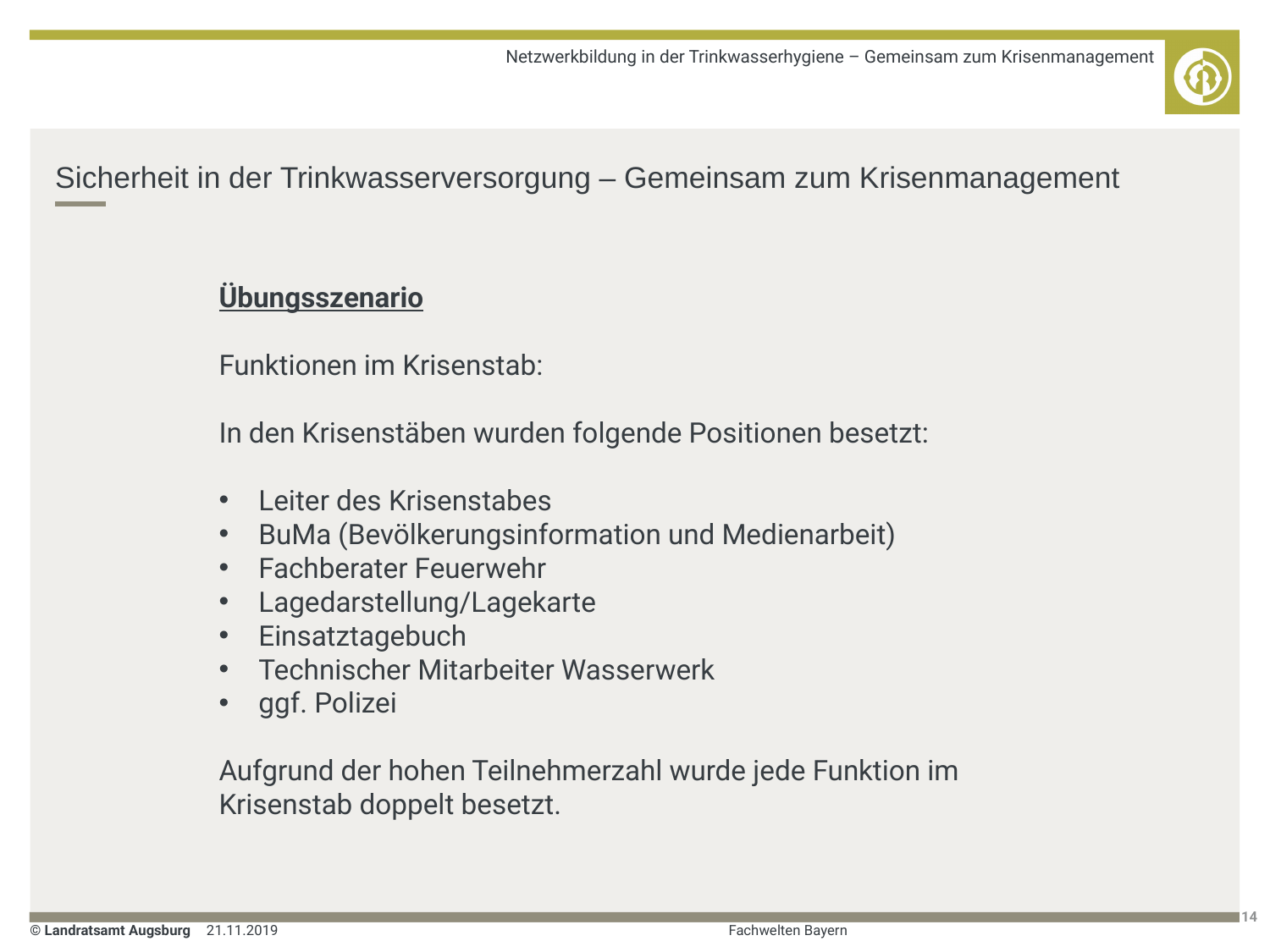

Netzwerkbildung in der Trinkwasserhygiene – Gemeinsam zum Krisenmanagement

# Sicherheit in der Trinkwasserversorgung – Gemeinsam zum Krisenmanagement
Übungsszenario

Funktionen im Krisenstab:

In den Krisenstäben wurden folgende Positionen besetzt:

Leiter des Krisenstabes
BuMa (Bevölkerungsinformation und Medienarbeit)
Fachberater Feuerwehr
Lagedarstellung/Lagekarte
Einsatztagebuch
Technischer Mitarbeiter Wasserwerk
ggf. Polizei

Aufgrund der hohen Teilnehmerzahl wurde jede Funktion im Krisenstab doppelt besetzt.

21.11.2019
Fachwelten Bayern